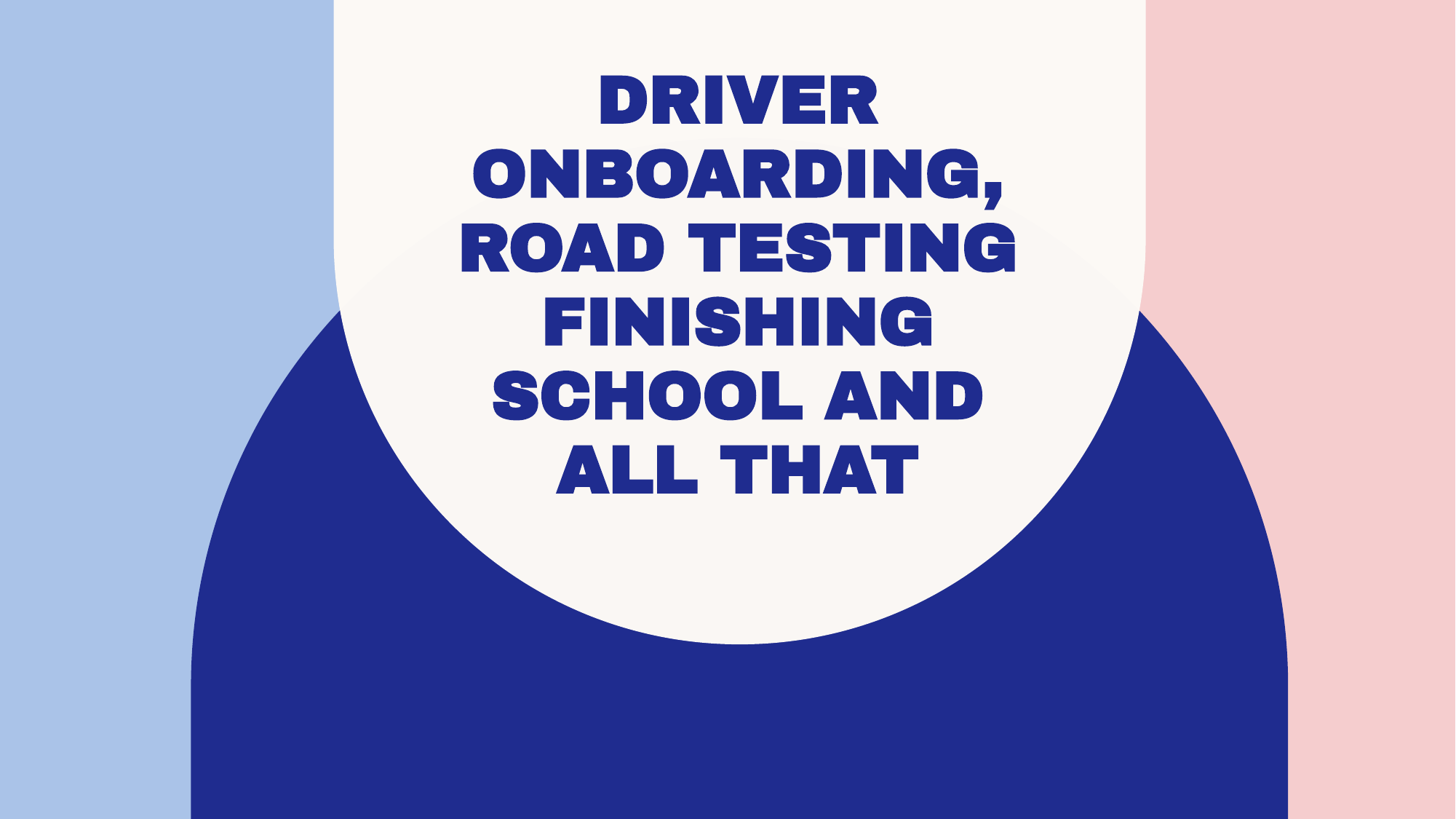

# Driver Onboarding, Road Testing Finishing School and all that